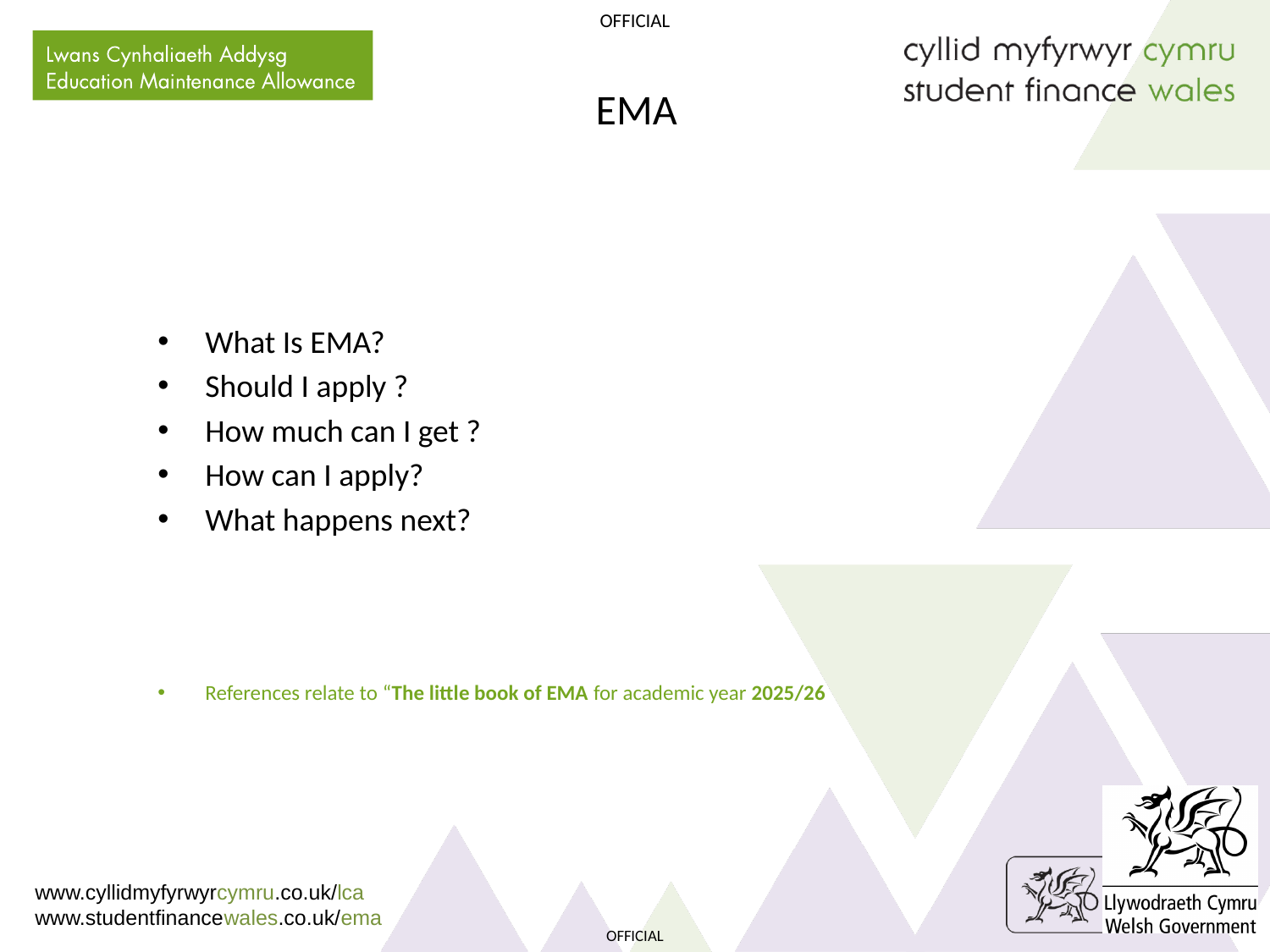

# EMA

What Is EMA?
Should I apply ?
How much can I get ?
How can I apply?
What happens next?

References relate to “The little book of EMA for academic year 2025/26